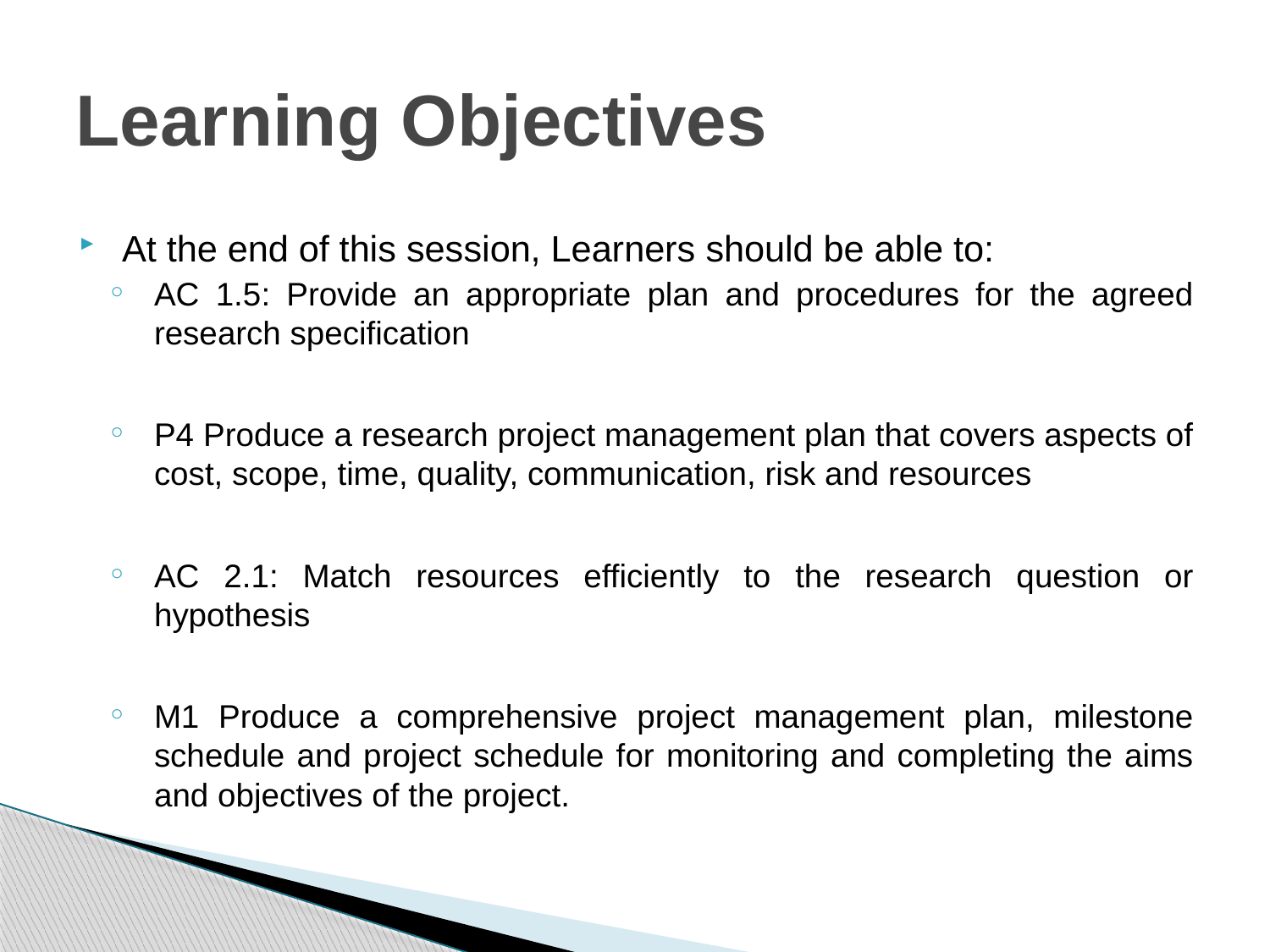

# Learning Objectives
At the end of this session, Learners should be able to:
AC 1.5: Provide an appropriate plan and procedures for the agreed research specification

P4 Produce a research project management plan that covers aspects of cost, scope, time, quality, communication, risk and resources

AC 2.1: Match resources efficiently to the research question or hypothesis

M1 Produce a comprehensive project management plan, milestone schedule and project schedule for monitoring and completing the aims and objectives of the project.